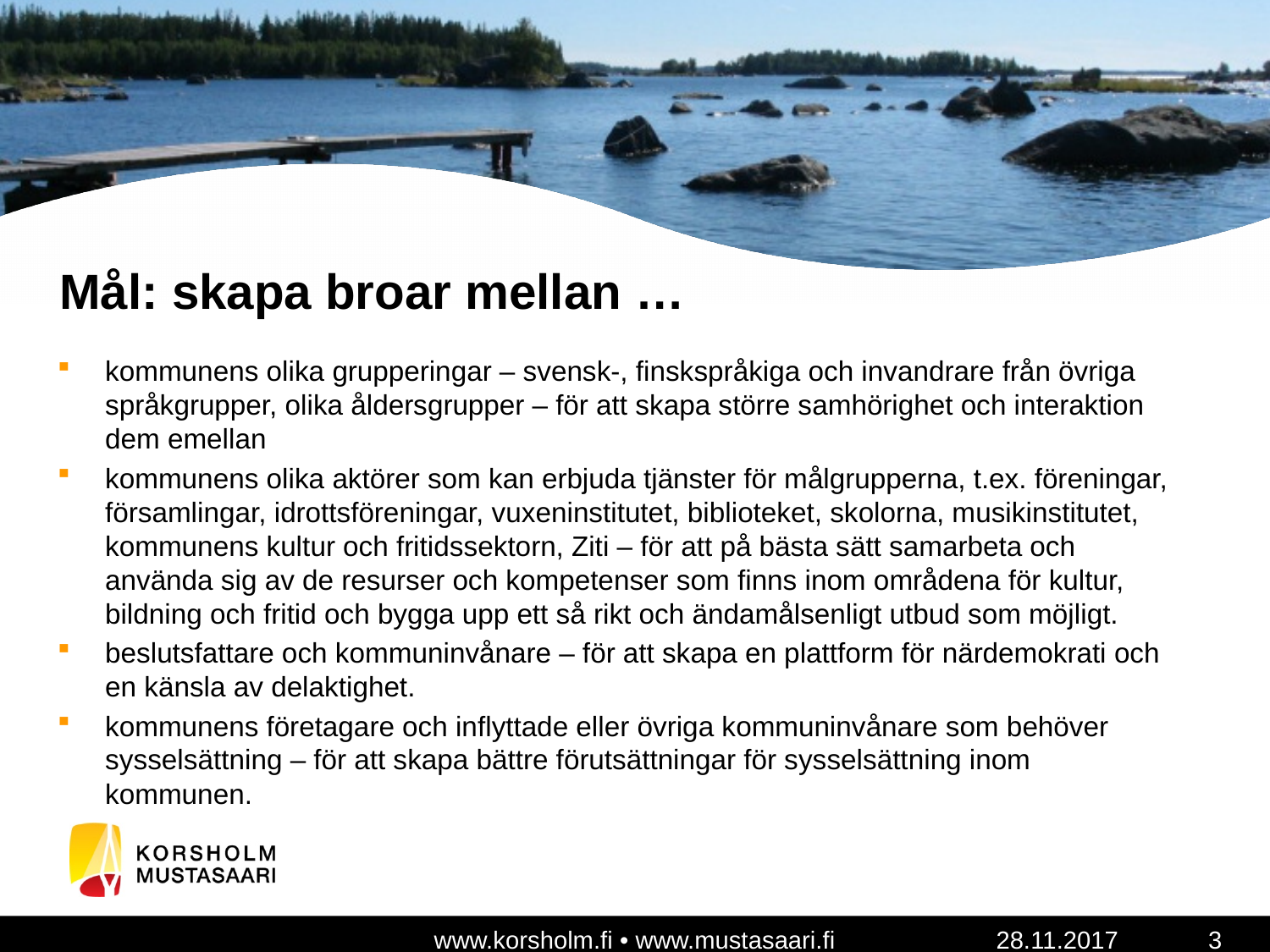

# Mål: skapa broar mellan …
kommunens olika grupperingar – svensk-, finskspråkiga och invandrare från övriga språkgrupper, olika åldersgrupper – för att skapa större samhörighet och interaktion dem emellan
kommunens olika aktörer som kan erbjuda tjänster för målgrupperna, t.ex. föreningar, församlingar, idrottsföreningar, vuxeninstitutet, biblioteket, skolorna, musikinstitutet, kommunens kultur och fritidssektorn, Ziti – för att på bästa sätt samarbeta och använda sig av de resurser och kompetenser som finns inom områdena för kultur, bildning och fritid och bygga upp ett så rikt och ändamålsenligt utbud som möjligt.
beslutsfattare och kommuninvånare – för att skapa en plattform för närdemokrati och en känsla av delaktighet.
kommunens företagare och inflyttade eller övriga kommuninvånare som behöver sysselsättning – för att skapa bättre förutsättningar för sysselsättning inom kommunen.

www.korsholm.fi • www.mustasaari.fi
28.11.2017
3